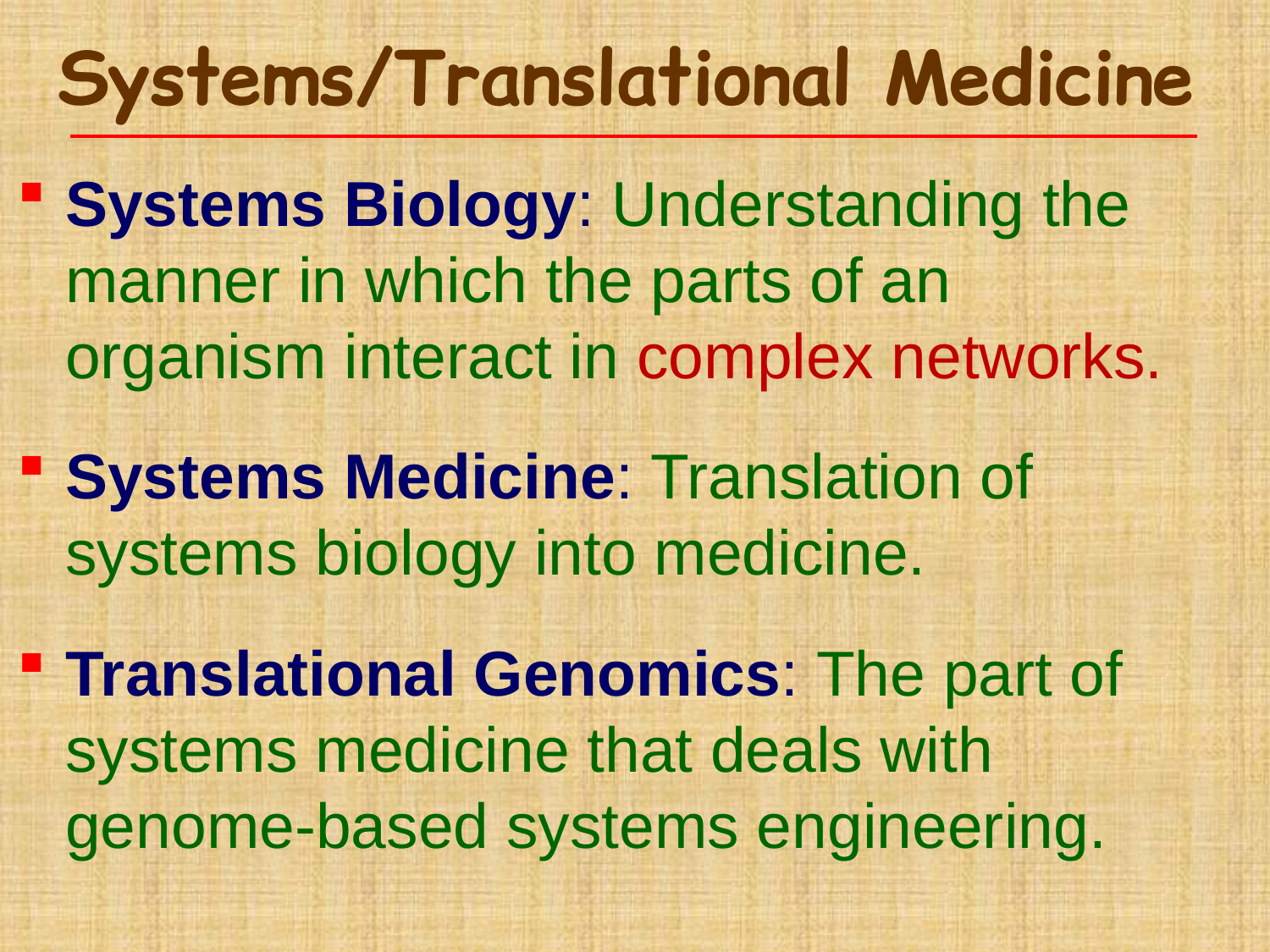

# Systems/Translational Medicine
Systems Biology: Understanding the manner in which the parts of an organism interact in complex networks.
Systems Medicine: Translation of systems biology into medicine.
Translational Genomics: The part of systems medicine that deals with genome-based systems engineering.